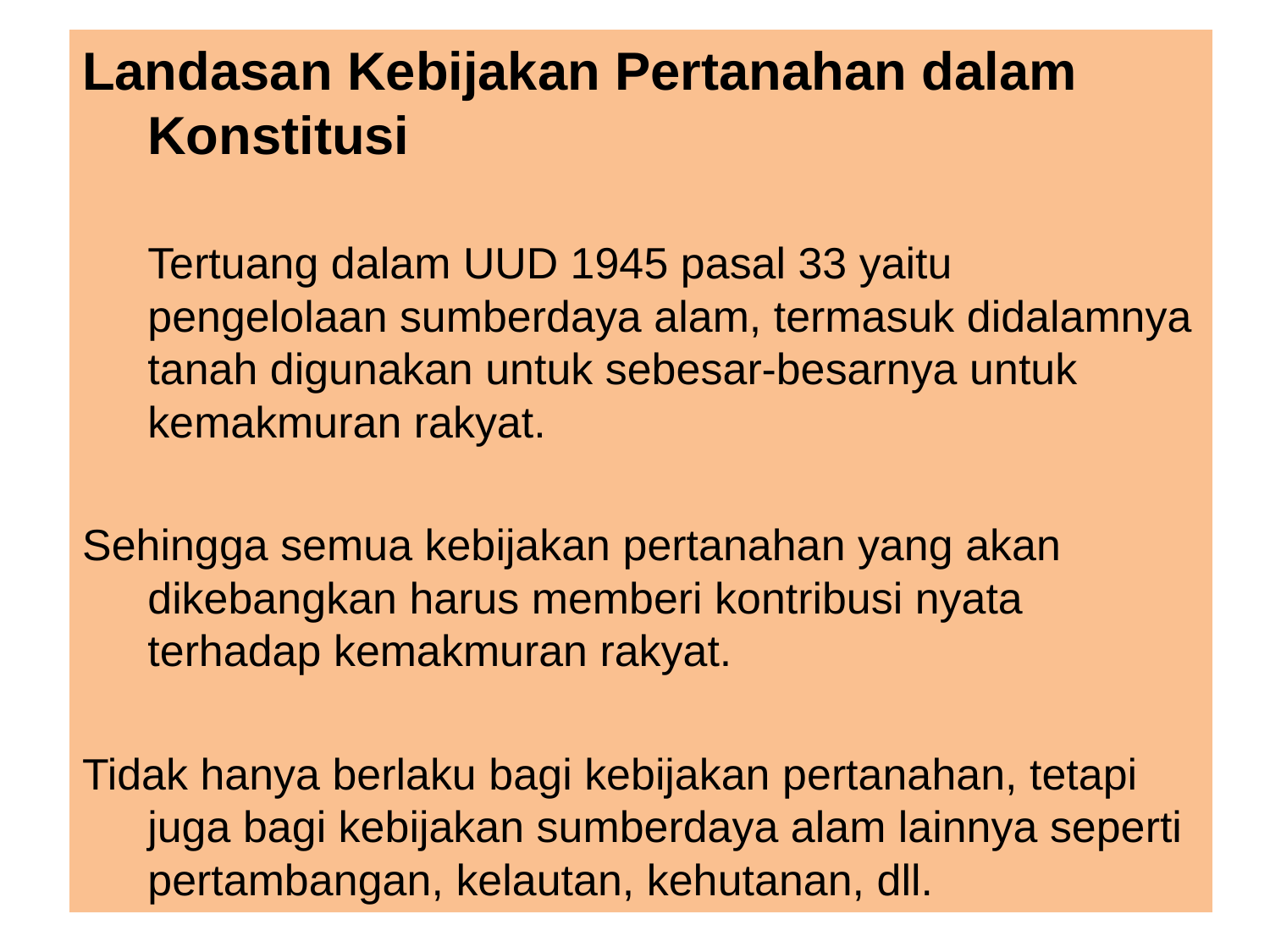

Landasan Kebijakan Pertanahan dalam Konstitusi

	Tertuang dalam UUD 1945 pasal 33 yaitu pengelolaan sumberdaya alam, termasuk didalamnya tanah digunakan untuk sebesar-besarnya untuk kemakmuran rakyat.

Sehingga semua kebijakan pertanahan yang akan dikebangkan harus memberi kontribusi nyata terhadap kemakmuran rakyat.

Tidak hanya berlaku bagi kebijakan pertanahan, tetapi juga bagi kebijakan sumberdaya alam lainnya seperti pertambangan, kelautan, kehutanan, dll.